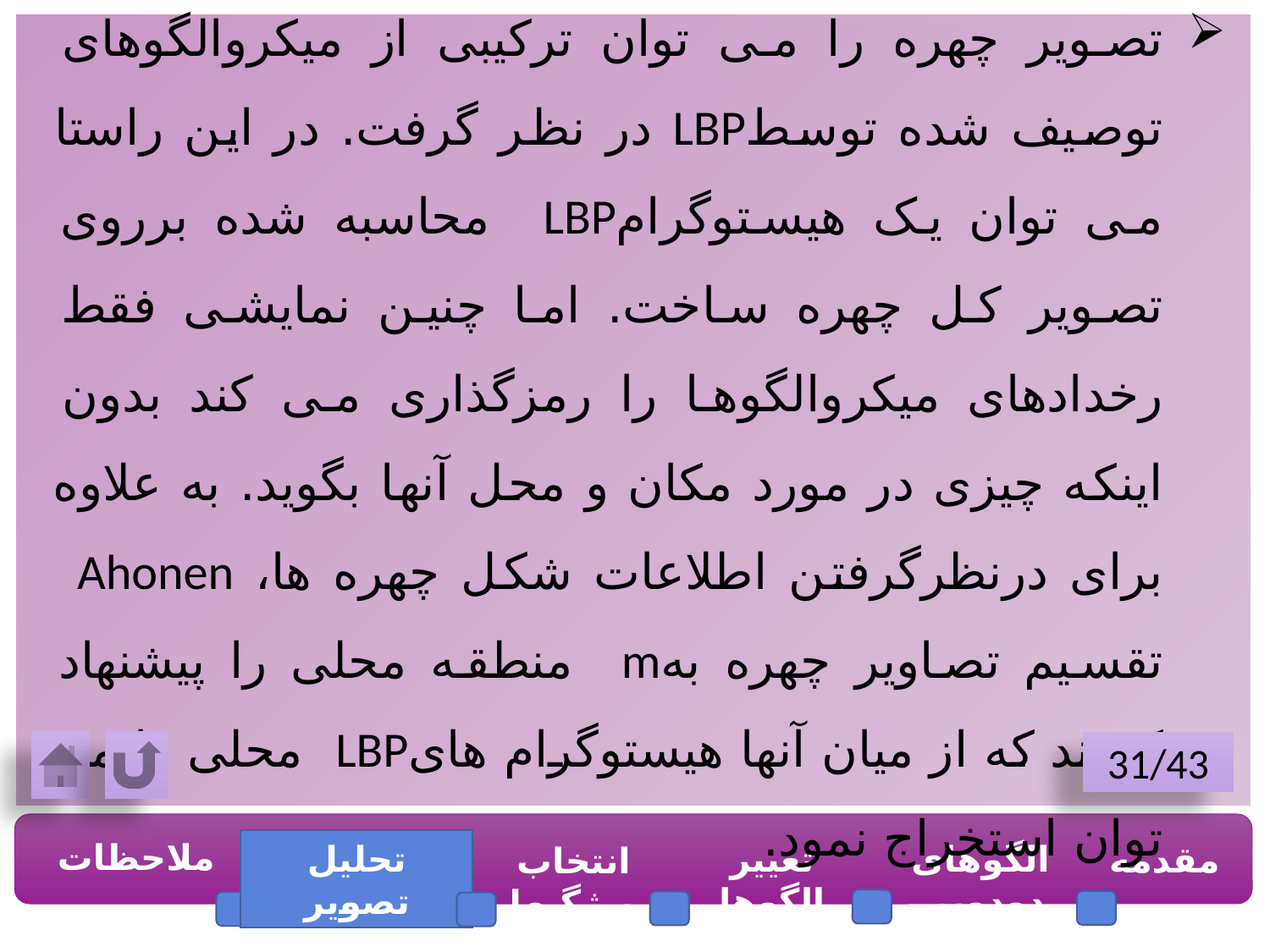

A. توصیف چهره مبتنی بر الگوی دودویی محلی
تصویر چهره را می توان ترکیبی از میکروالگوهای توصیف شده توسطLBP در نظر گرفت. در این راستا می توان یک هیستوگرامLBP  محاسبه شده برروی تصویر کل چهره ساخت. اما چنین نمایشی فقط رخدادهای میکروالگوها را رمزگذاری می کند بدون اینکه چیزی در مورد مکان و محل آنها بگوید. به علاوه برای درنظرگرفتن اطلاعات شکل چهره ها، Ahonen  تقسیم تصاویر چهره بهm  منطقه محلی را پیشنهاد کردند که از میان آنها هیستوگرام هایLBP  محلی را می توان استخراج نمود.

31/43

ملاحظات
تحلیل تصویر
تغییر الگوها
الگوهای دودویی
مقدمه
انتخاب ویژگیها